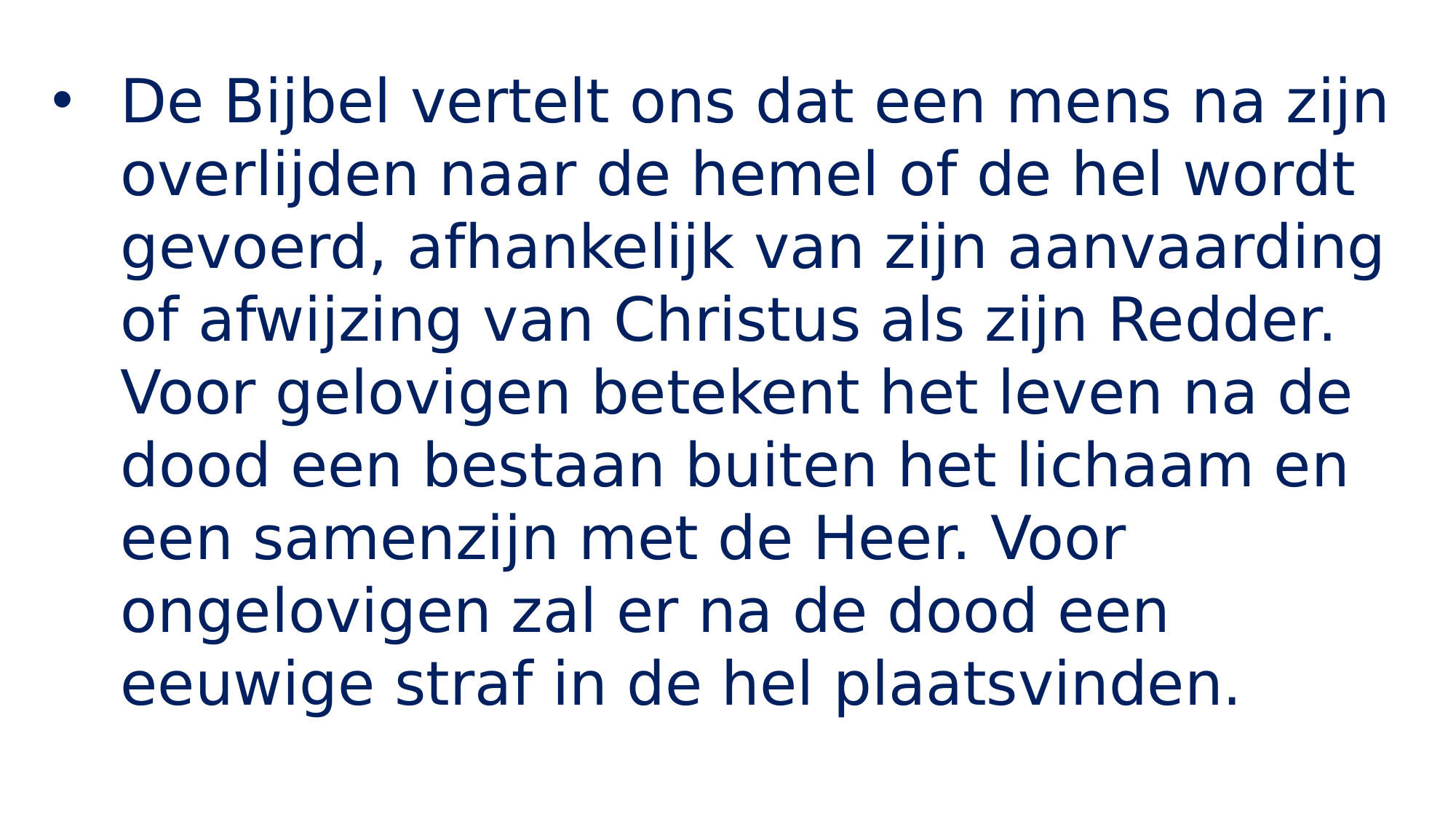

De Bijbel vertelt ons dat een mens na zijn overlijden naar de hemel of de hel wordt gevoerd, afhankelijk van zijn aanvaarding of afwijzing van Christus als zijn Redder. Voor gelovigen betekent het leven na de dood een bestaan buiten het lichaam en een samenzijn met de Heer. Voor ongelovigen zal er na de dood een eeuwige straf in de hel plaatsvinden.